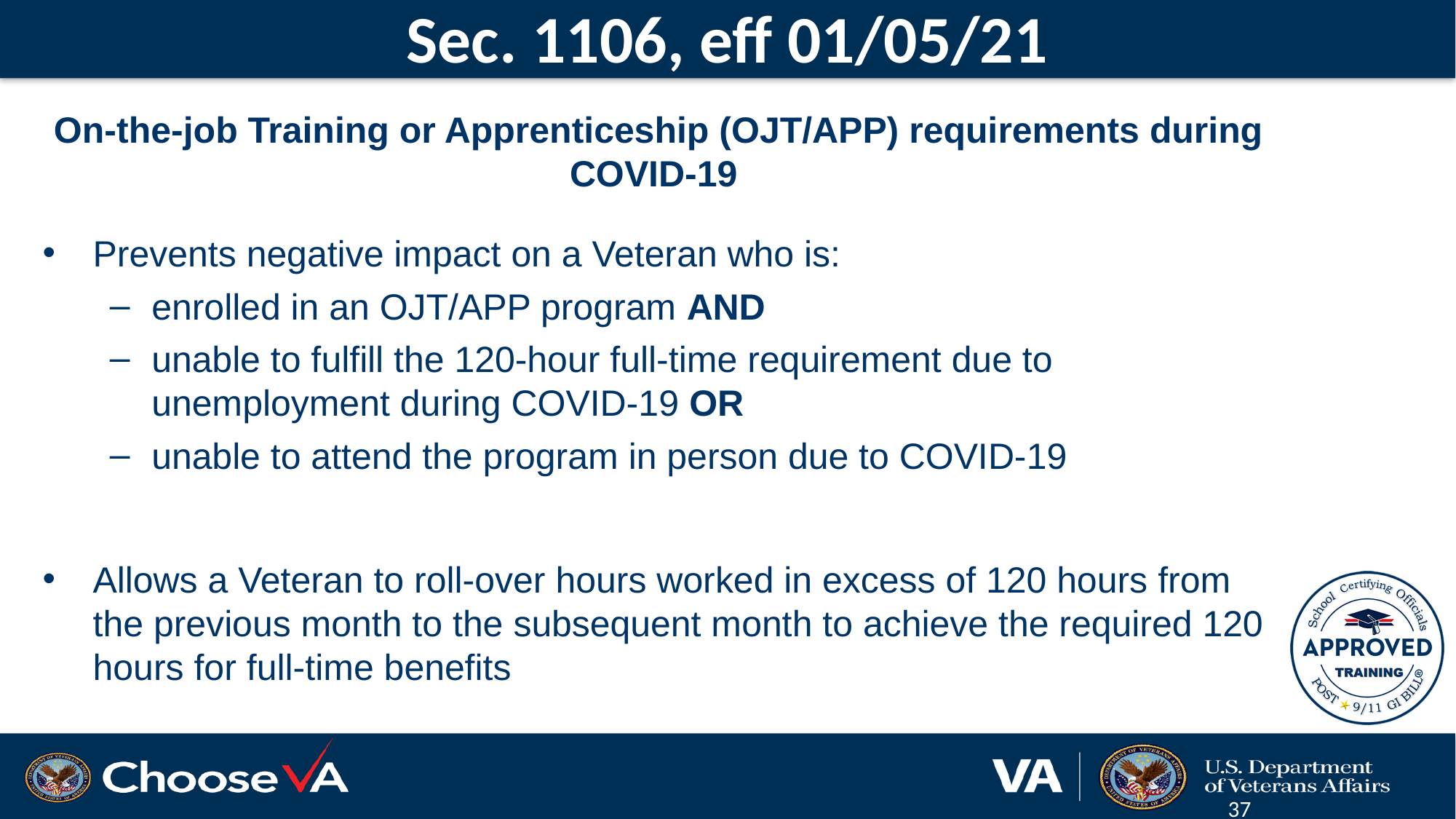

# Sec. 1106, eff 01/05/21
On-the-job Training or Apprenticeship (OJT/APP) requirements during COVID-19
Prevents negative impact on a Veteran who is:
enrolled in an OJT/APP program AND
unable to fulfill the 120-hour full-time requirement due to unemployment during COVID-19 OR
unable to attend the program in person due to COVID-19
Allows a Veteran to roll-over hours worked in excess of 120 hours from the previous month to the subsequent month to achieve the required 120 hours for full-time benefits
37